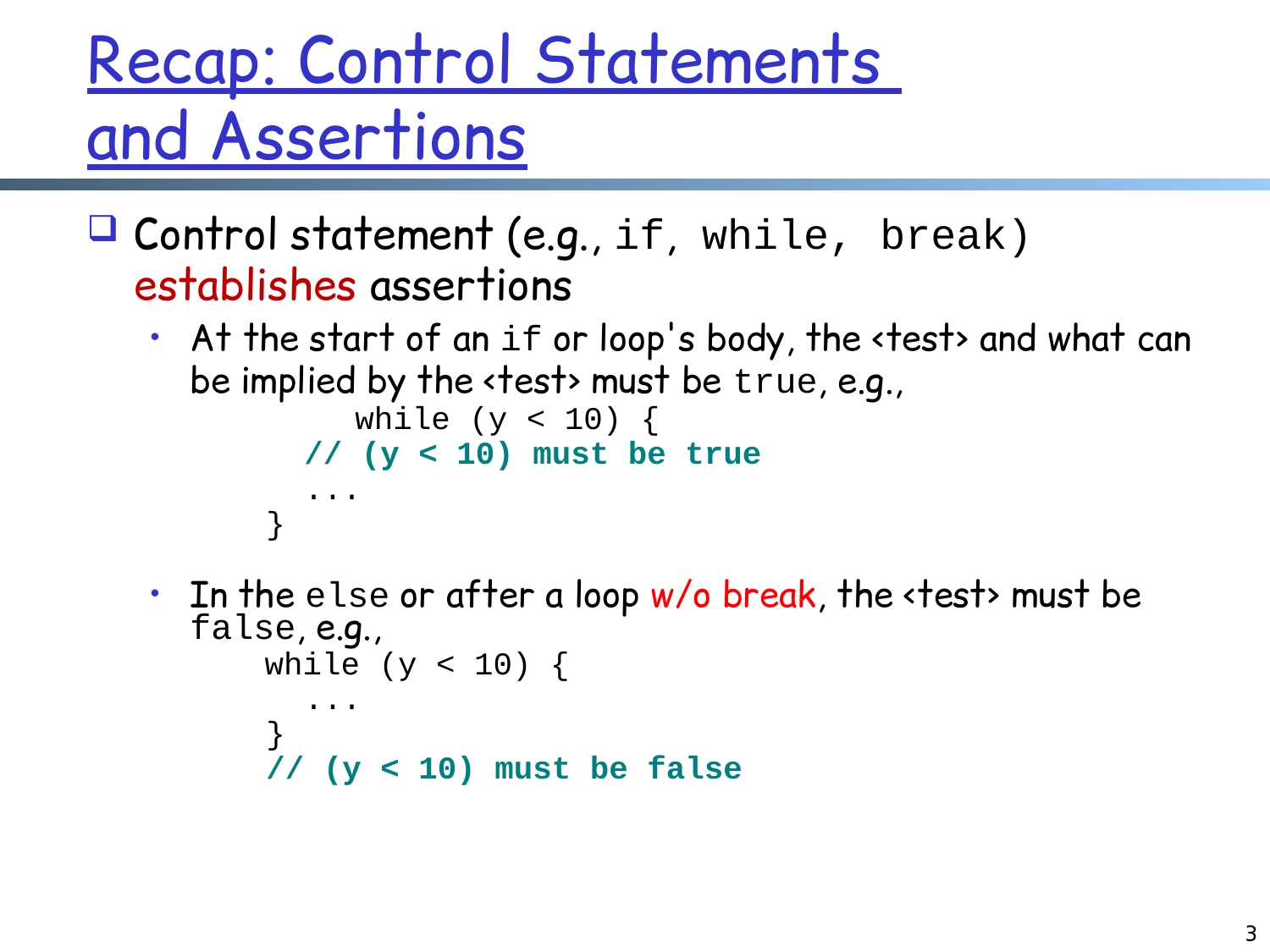

Recap: Control Statements
and Assertions
Control statement (e.g., if,  while, break) establishes assertions
At the start of an if or loop's body, the <test> and what can be implied by the <test> must be true, e.g.,
   	  while (y < 10) {
	      // (y < 10) must be true
	      ...
	    }

In the else or after a loop w/o break, the <test> must be false, e.g.,
      while (y < 10) {
	      ...
	    }
	    // (y < 10) must be false

3